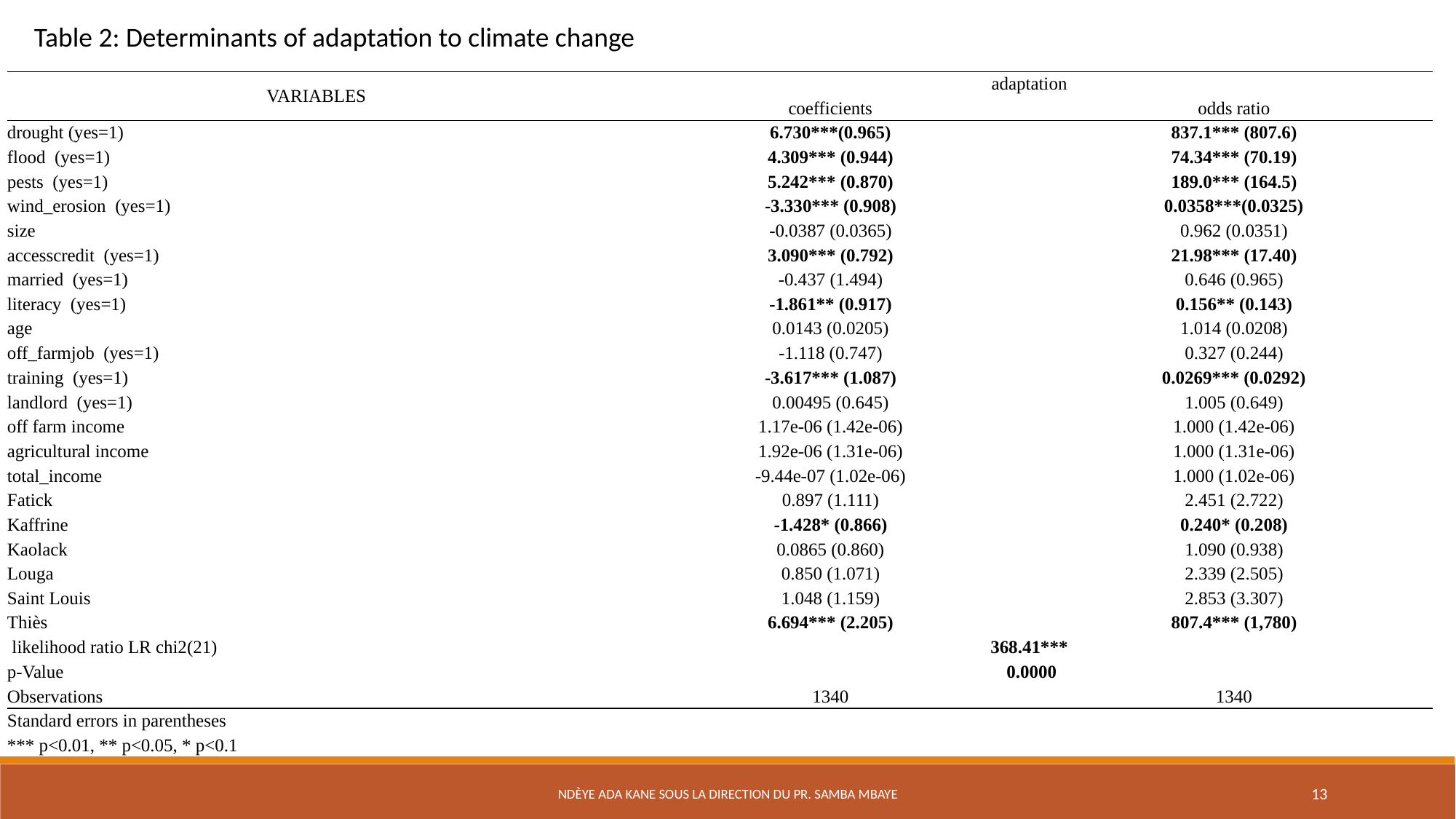

Table 2: Determinants of adaptation to climate change
| VARIABLES | adaptation |  |
| --- | --- | --- |
|  | coefficients | odds ratio |
| drought (yes=1) | 6.730\*\*\*(0.965) | 837.1\*\*\* (807.6) |
| flood (yes=1) | 4.309\*\*\* (0.944) | 74.34\*\*\* (70.19) |
| pests (yes=1) | 5.242\*\*\* (0.870) | 189.0\*\*\* (164.5) |
| wind\_erosion (yes=1) | -3.330\*\*\* (0.908) | 0.0358\*\*\*(0.0325) |
| size | -0.0387 (0.0365) | 0.962 (0.0351) |
| accesscredit (yes=1) | 3.090\*\*\* (0.792) | 21.98\*\*\* (17.40) |
| married (yes=1) | -0.437 (1.494) | 0.646 (0.965) |
| literacy (yes=1) | -1.861\*\* (0.917) | 0.156\*\* (0.143) |
| age | 0.0143 (0.0205) | 1.014 (0.0208) |
| off\_farmjob (yes=1) | -1.118 (0.747) | 0.327 (0.244) |
| training (yes=1) | -3.617\*\*\* (1.087) | 0.0269\*\*\* (0.0292) |
| landlord (yes=1) | 0.00495 (0.645) | 1.005 (0.649) |
| off farm income | 1.17e-06 (1.42e-06) | 1.000 (1.42e-06) |
| agricultural income | 1.92e-06 (1.31e-06) | 1.000 (1.31e-06) |
| total\_income | -9.44e-07 (1.02e-06) | 1.000 (1.02e-06) |
| Fatick | 0.897 (1.111) | 2.451 (2.722) |
| Kaffrine | -1.428\* (0.866) | 0.240\* (0.208) |
| Kaolack | 0.0865 (0.860) | 1.090 (0.938) |
| Louga | 0.850 (1.071) | 2.339 (2.505) |
| Saint Louis | 1.048 (1.159) | 2.853 (3.307) |
| Thiès | 6.694\*\*\* (2.205) | 807.4\*\*\* (1,780) |
| likelihood ratio LR chi2(21) | 368.41\*\*\* |  |
| p-Value | 0.0000 |  |
| Observations | 1340 | 1340 |
| Standard errors in parentheses |  |  |
| \*\*\* p<0.01, \*\* p<0.05, \* p<0.1 |  |  |
Ndèye Ada Kane sous la direction du Pr. Samba Mbaye
13